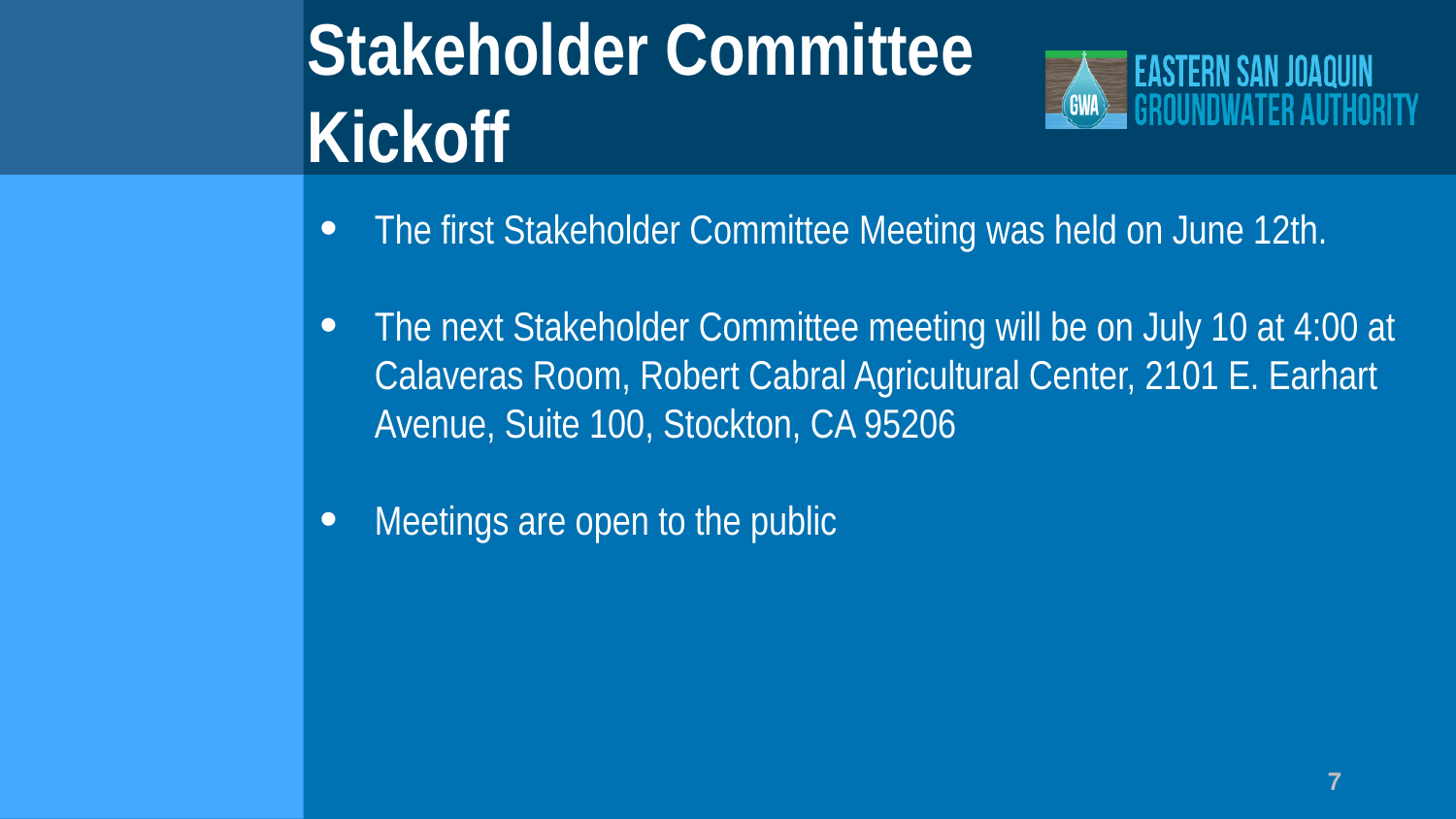

# Stakeholder Committee Kickoff
The first Stakeholder Committee Meeting was held on June 12th.

The next Stakeholder Committee meeting will be on July 10 at 4:00 at Calaveras Room, Robert Cabral Agricultural Center, 2101 E. Earhart Avenue, Suite 100, Stockton, CA 95206

Meetings are open to the public

7